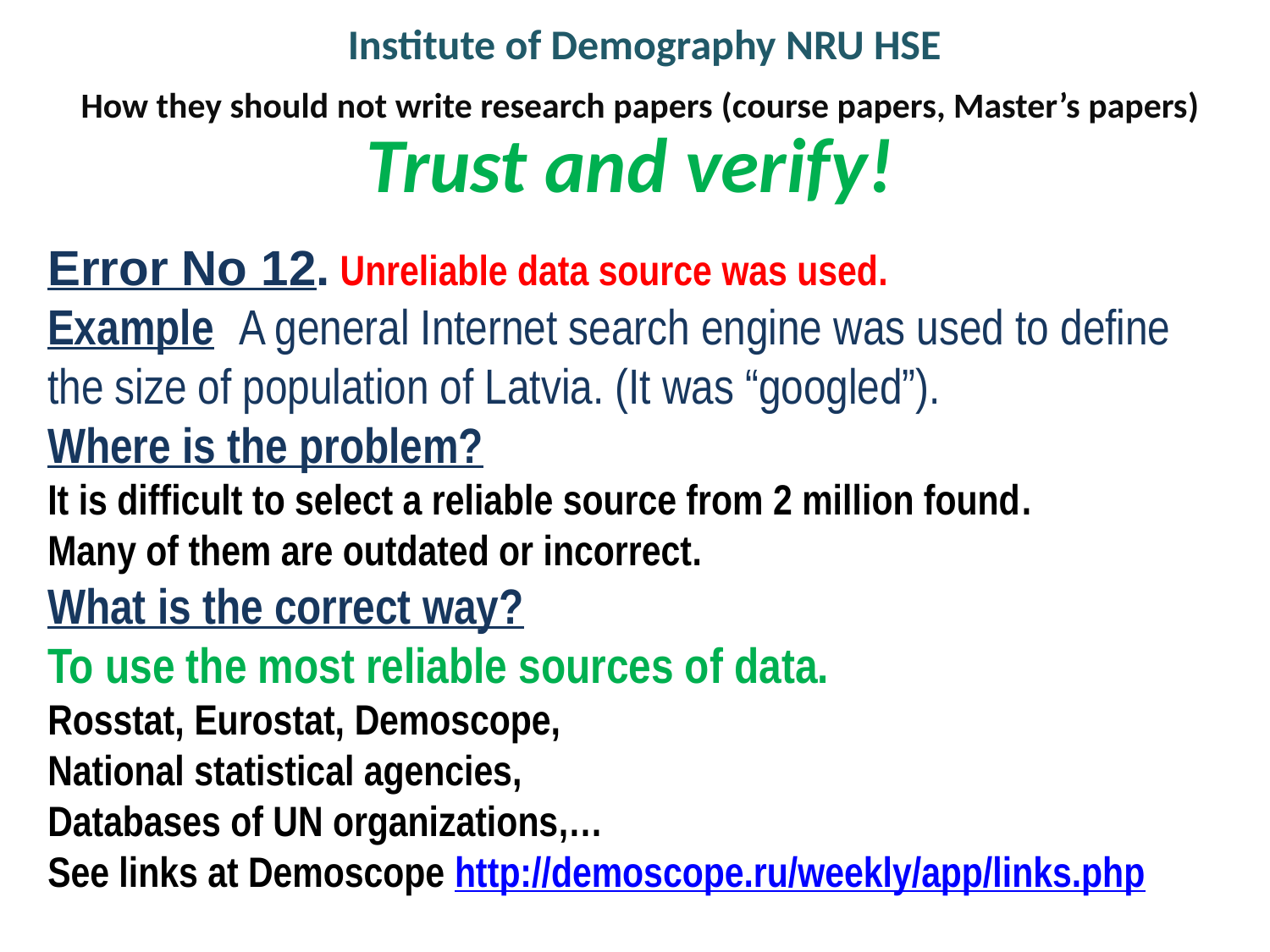

# Institute of Demography NRU HSE
How they should not write research papers (course papers, Master’s papers)
Trust and verify!
Error No 12. Unreliable data source was used.
Example  A general Internet search engine was used to define the size of population of Latvia. (It was “googled”).
Where is the problem?
It is difficult to select a reliable source from 2 million found.
Many of them are outdated or incorrect.
What is the correct way?
To use the most reliable sources of data.
Rosstat, Eurostat, Demoscope,
National statistical agencies,
Databases of UN organizations,…
See links at Demoscope http://demoscope.ru/weekly/app/links.php